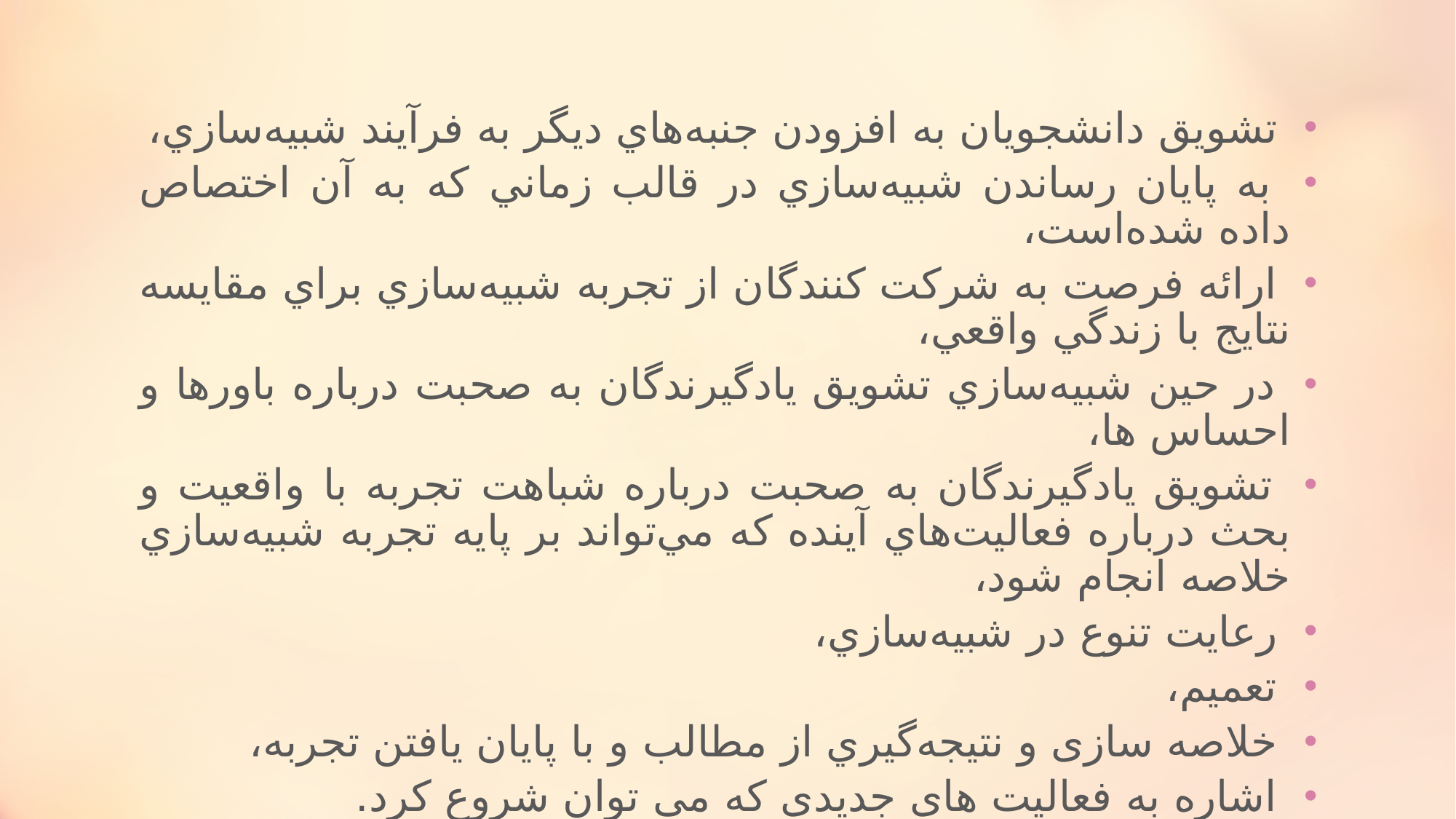

ﺗﺸﻮﻳﻖ ﺩﺍﻧﺸﺠﻮﻳﺎﻥ ﺑﻪ ﺍﻓﺰﻭﺩﻥ ﺟﻨﺒﻪﻫﺎﻱ ﺩﻳﮕﺮ ﺑﻪ ﻓﺮﺁﻳﻨﺪ ﺷﺒﻴﻪﺳﺎﺯﻱ،
 ﺑﻪ ﭘﺎﻳﺎﻥ ﺭﺳﺎﻧﺪﻥ ﺷﺒﻴﻪﺳﺎﺯﻱ ﺩﺭ ﻗﺎﻟﺐ ﺯﻣﺎﻧﻲ ﻛﻪ ﺑﻪ ﺁﻥ ﺍﺧﺘﺼﺎﺹ ﺩﺍﺩﻩ ﺷﺪﻩﺍﺳﺖ،
 ﺍﺭﺍﺋﻪ ﻓﺮﺻﺖ ﺑﻪ ﺷﺮﻛﺖ ﻛﻨﻨﺪﮔﺎﻥ ﺍﺯ ﺗﺠﺮﺑﻪ ﺷﺒﻴﻪﺳﺎﺯﻱ ﺑﺮﺍﻱ ﻣﻘﺎﻳﺴﻪ ﻧﺘﺎﻳﺞ ﺑﺎ ﺯﻧﺪﮔﻲ ﻭﺍﻗﻌﻲ،
 ﺩﺭ ﺣﻴﻦ ﺷﺒﻴﻪﺳﺎﺯﻱ ﺗﺸﻮﻳﻖ ﻳﺎﺩﮔﻴﺮﻧﺪﮔﺎﻥ ﺑﻪ ﺻﺤﺒﺖ ﺩﺭﺑﺎﺭﻩ ﺑﺎﻭﺭﻫﺎ ﻭ ﺍﺣﺴﺎﺱ ﻫﺎ،
 ﺗﺸﻮﻳﻖ ﻳﺎﺩﮔﻴﺮﻧﺪﮔﺎﻥ ﺑﻪ ﺻﺤﺒﺖ ﺩﺭﺑﺎﺭﻩ ﺷﺒﺎﻫﺖ ﺗﺠﺮﺑﻪ ﺑﺎ ﻭﺍﻗﻌﻴﺖ ﻭ ﺑﺤﺚ ﺩﺭﺑﺎﺭﻩ ﻓﻌﺎﻟﻴﺖﻫﺎﻱ ﺁﻳﻨﺪﻩ ﻛﻪ ﻣﻲﺗﻮﺍﻧﺪ ﺑﺮ ﭘﺎﻳﻪ ﺗﺠﺮﺑﻪ ﺷﺒﻴﻪﺳﺎﺯﻱ ﺧﻼﺻﻪ ﺍﻧﺠﺎﻡ ﺷﻮﺩ،
 ﺭﻋﺎﻳﺖ ﺗﻨﻮﻉ ﺩﺭ ﺷﺒﻴﻪﺳﺎﺯﻱ،
 ﺗﻌﻤﻴﻢ،
 خلاصه سازی و ﻧﺘﻴﺠﻪﮔﻴﺮﻱ از مطالب و با پایان یافتن تجربه،
 اشاره به فعالیت های جدیدی که می توان شروع کرد.